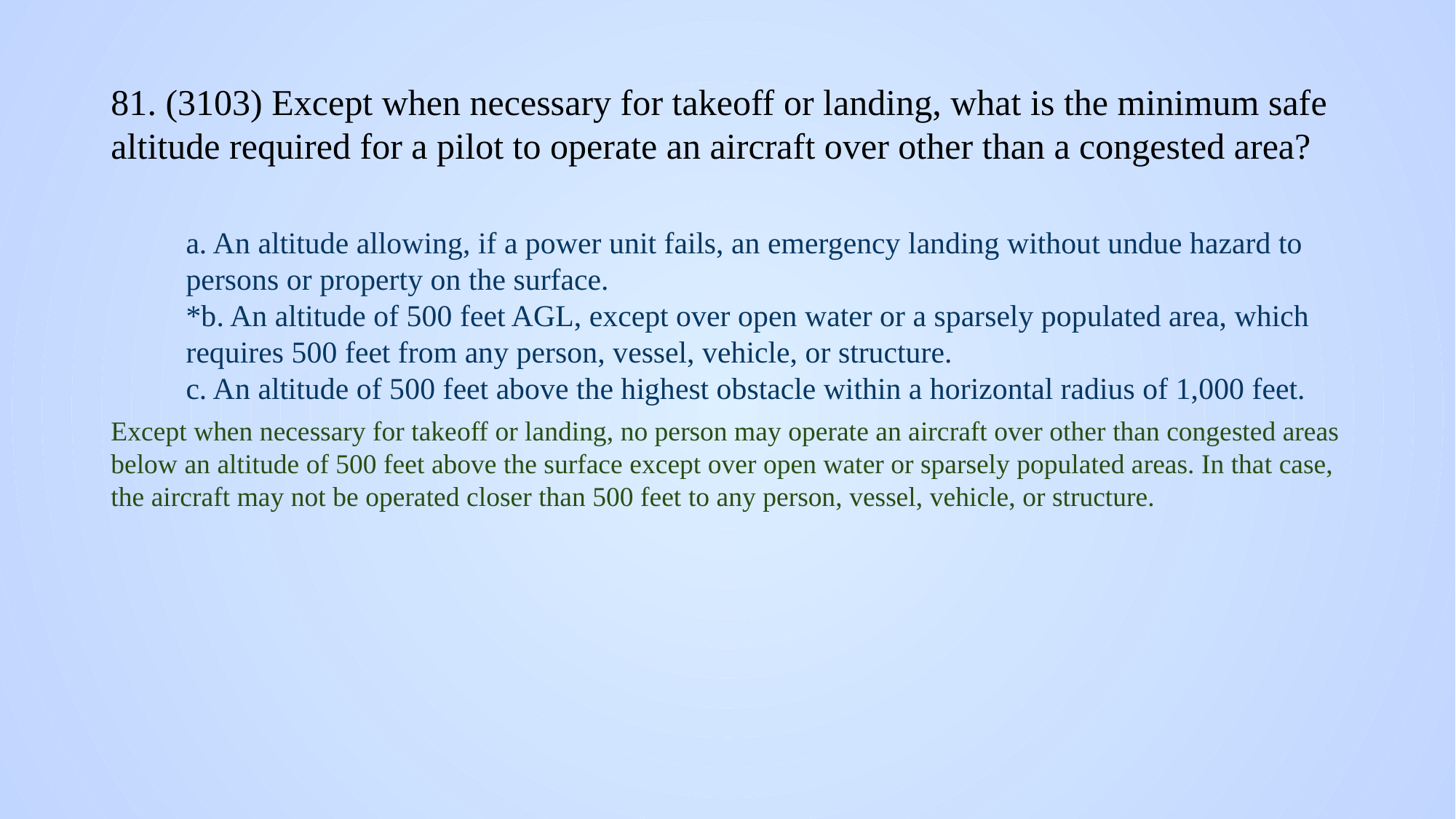

# 81. (3103) Except when necessary for takeoff or landing, what is the minimum safe altitude required for a pilot to operate an aircraft over other than a congested area?
a. An altitude allowing, if a power unit fails, an emergency landing without undue hazard to persons or property on the surface.
*b. An altitude of 500 feet AGL, except over open water or a sparsely populated area, which requires 500 feet from any person, vessel, vehicle, or structure.
c. An altitude of 500 feet above the highest obstacle within a horizontal radius of 1,000 feet.
Except when necessary for takeoff or landing, no person may operate an aircraft over other than congested areas below an altitude of 500 feet above the surface except over open water or sparsely populated areas. In that case, the aircraft may not be operated closer than 500 feet to any person, vessel, vehicle, or structure.